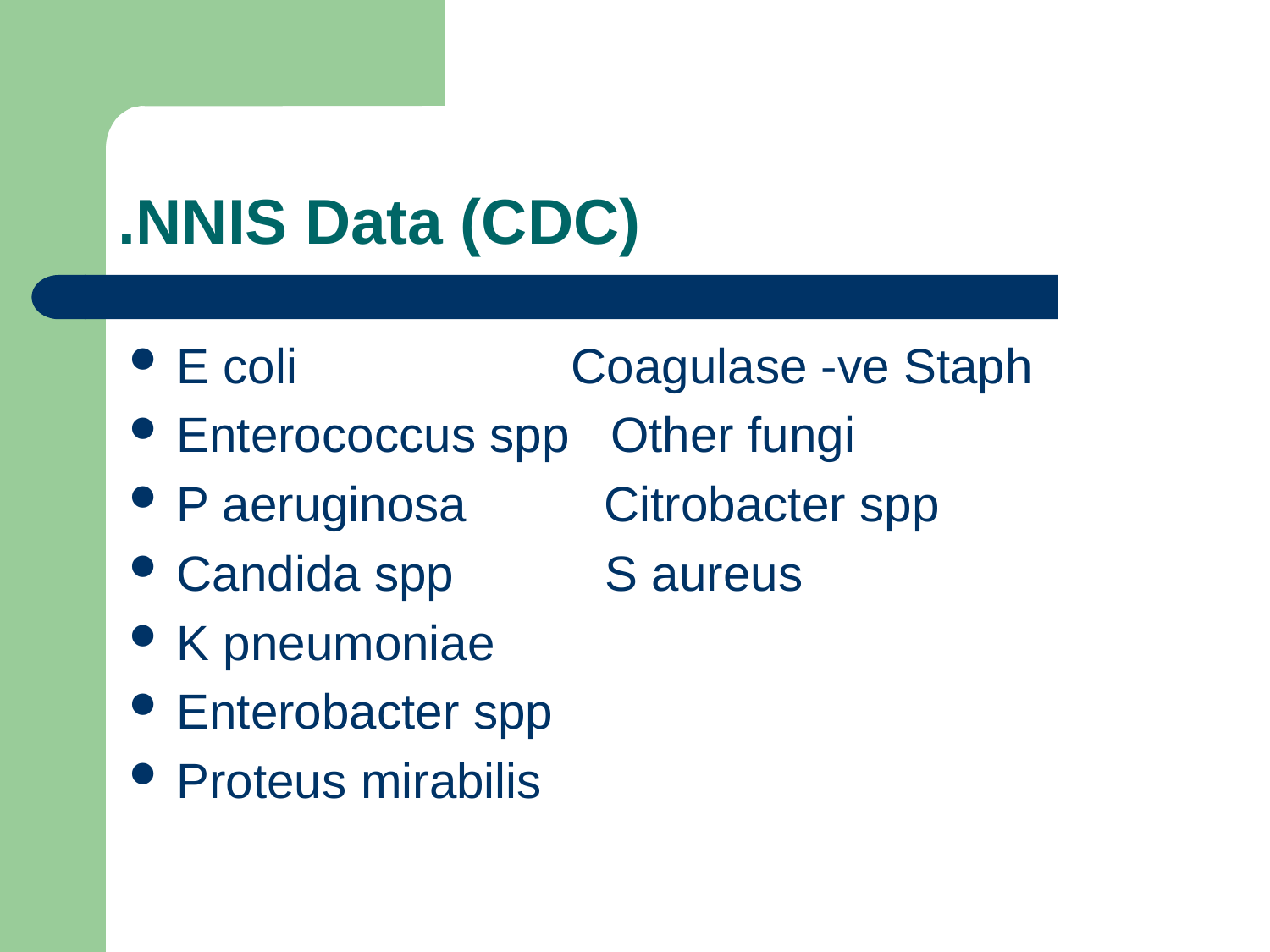

# NNIS Data (CDC).
E coli			 Coagulase -ve Staph
Enterococcus spp   Other fungi
P aeruginosa          Citrobacter spp
Candida spp           S aureus
K pneumoniae
Enterobacter spp
Proteus mirabilis